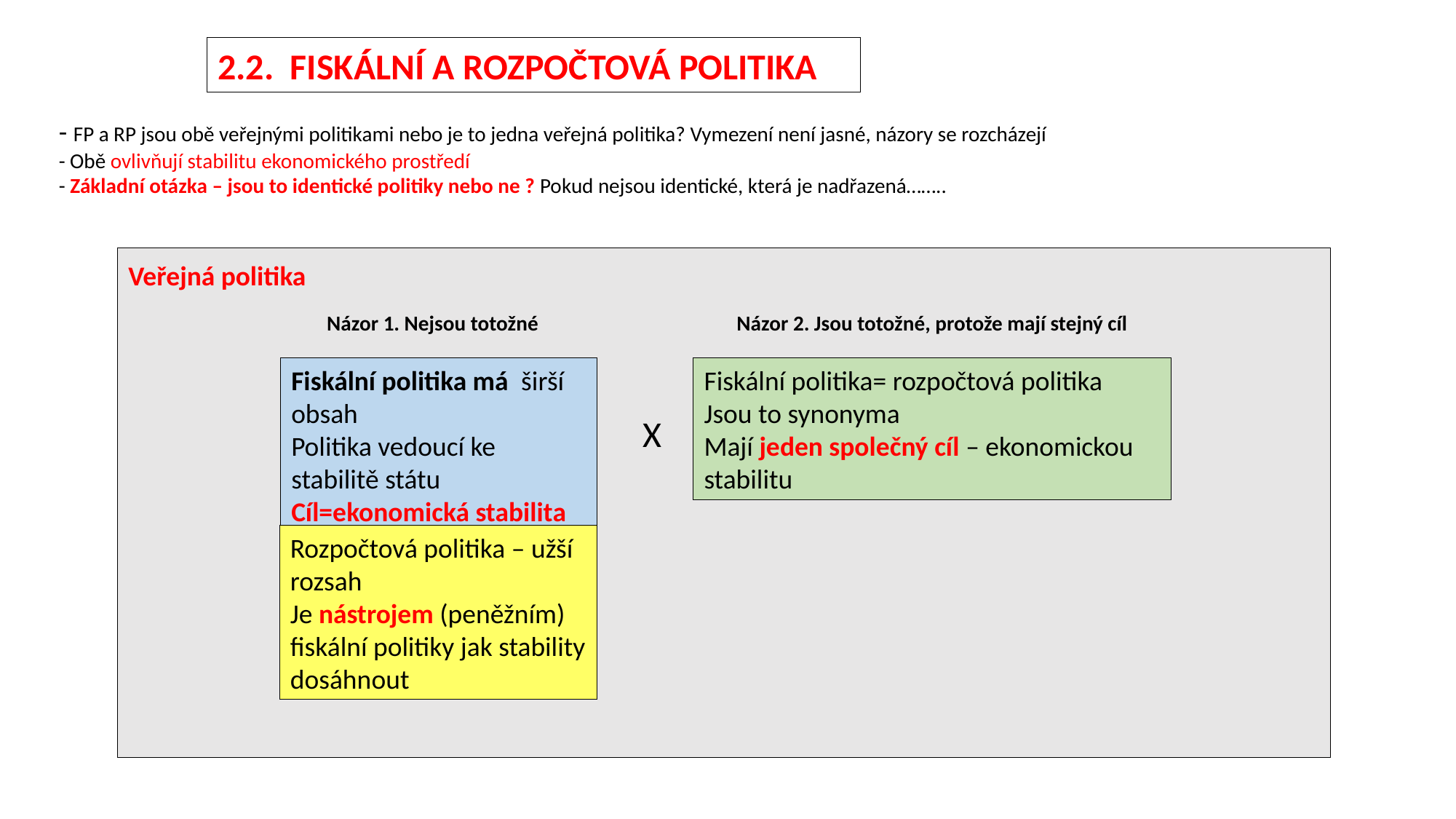

2.2.  FISKÁLNÍ A ROZPOČTOVÁ POLITIKA
- FP a RP jsou obě veřejnými politikami nebo je to jedna veřejná politika? Vymezení není jasné, názory se rozcházejí
- Obě ovlivňují stabilitu ekonomického prostředí
- Základní otázka – jsou to identické politiky nebo ne ? Pokud nejsou identické, která je nadřazená……..
Veřejná politika
                                          Názor 1. Nejsou totožné                                          Názor 2. Jsou totožné, protože mají stejný cíl
Fiskální politika má  širší obsah
Politika vedoucí ke stabilitě státu
Cíl=ekonomická stabilita
Fiskální politika= rozpočtová politika
Jsou to synonyma
Mají jeden společný cíl – ekonomickou stabilitu
X
Rozpočtová politika – užší rozsah
Je nástrojem (peněžním) fiskální politiky jak stability dosáhnout